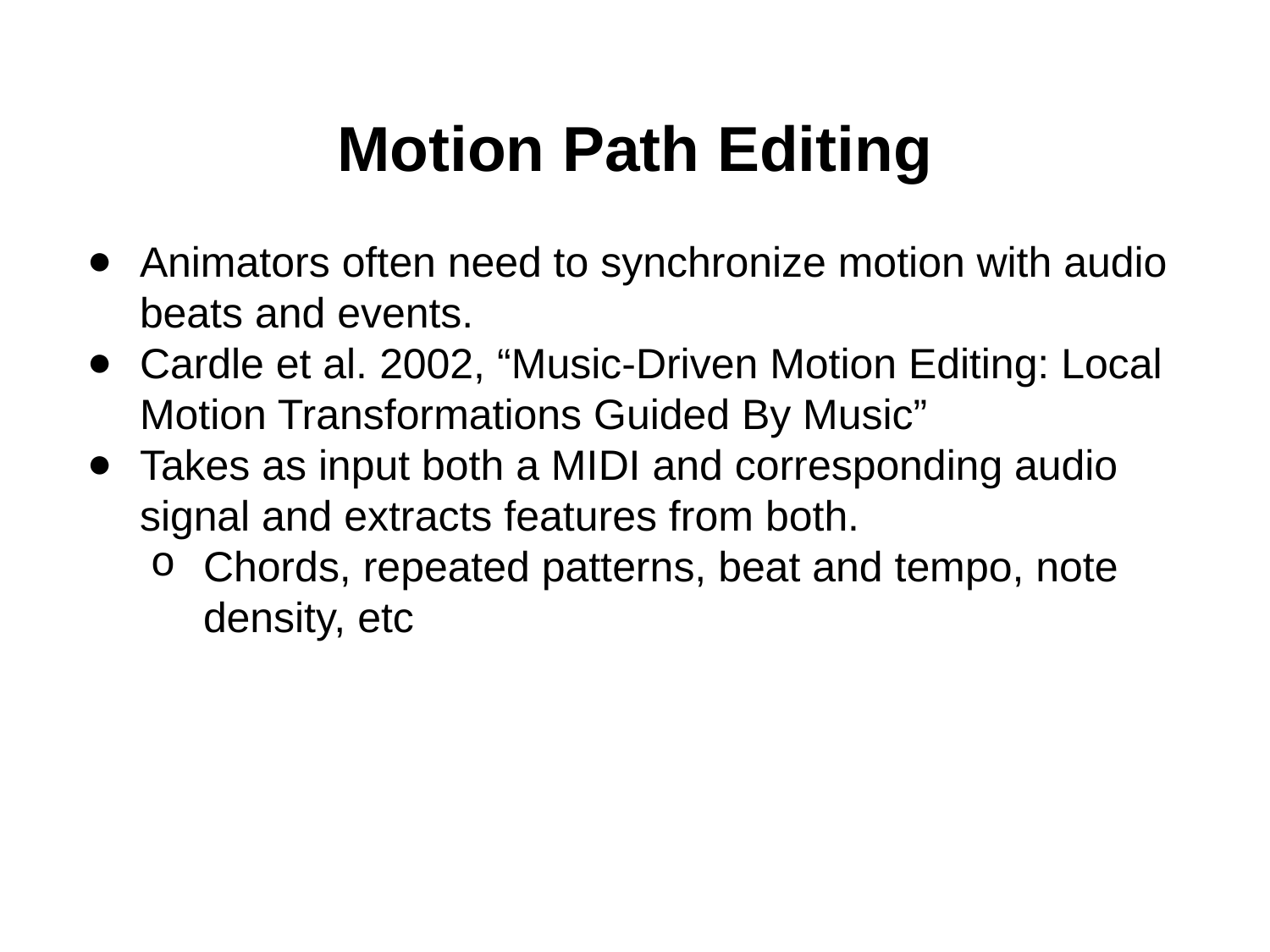

# Motion Path Editing
Animators often need to synchronize motion with audio beats and events.
Cardle et al. 2002, “Music-Driven Motion Editing: Local Motion Transformations Guided By Music”
Takes as input both a MIDI and corresponding audio signal and extracts features from both.
Chords, repeated patterns, beat and tempo, note density, etc